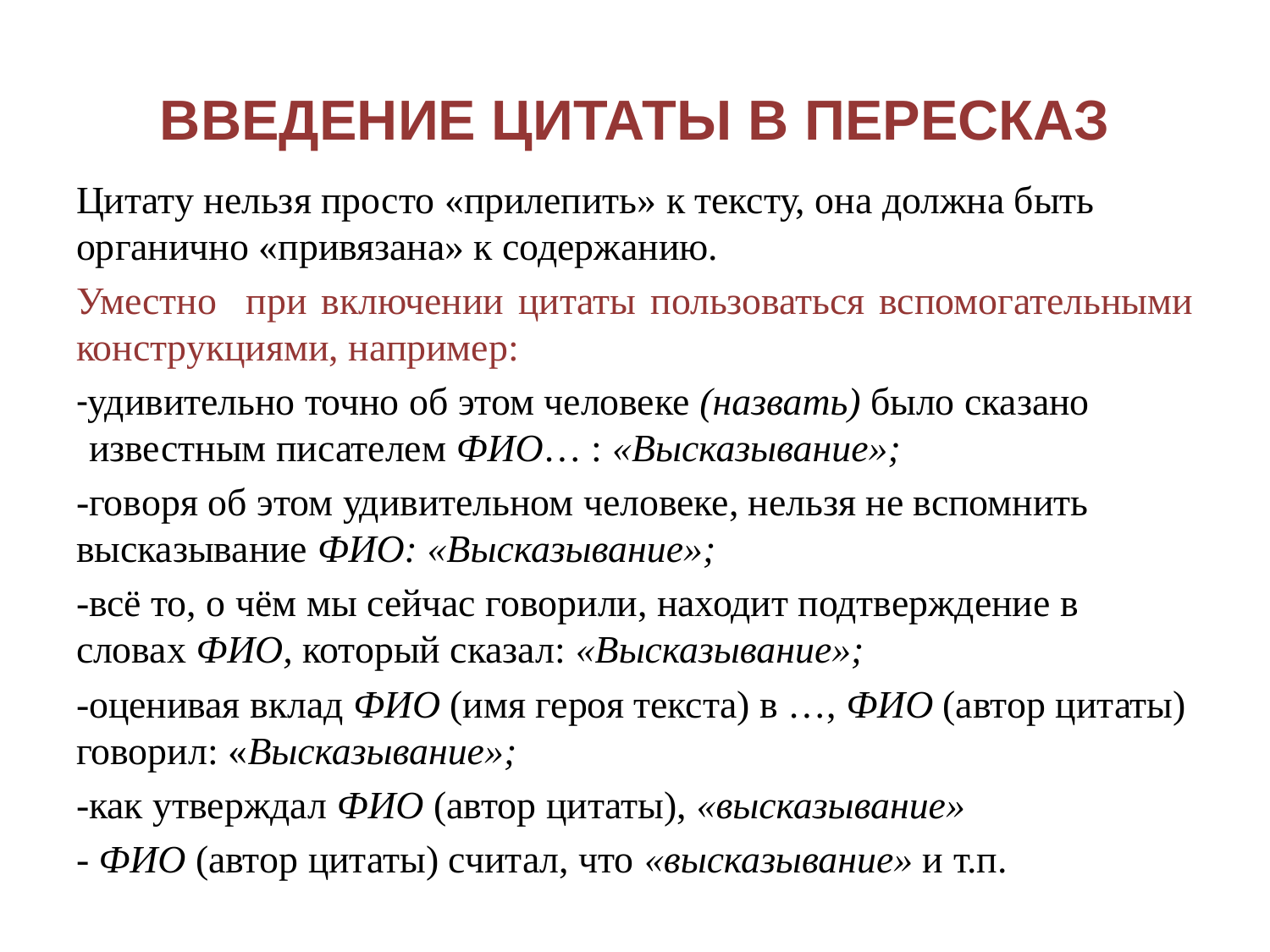

# ВВЕДЕНИЕ ЦИТАТЫ В ПЕРЕСКАЗ
Цитату нельзя просто «прилепить» к тексту, она должна быть органично «привязана» к содержанию.
Уместно  при включении цитаты пользоваться вспомогательными конструкциями, например:
-удивительно точно об этом человеке (назвать) было сказано известным писателем ФИО… : «Высказывание»;
-говоря об этом удивительном человеке, нельзя не вспомнить высказывание ФИО: «Высказывание»;
-всё то, о чём мы сейчас говорили, находит подтверждение в словах ФИО, который сказал: «Высказывание»;
-оценивая вклад ФИО (имя героя текста) в …, ФИО (автор цитаты) говорил: «Высказывание»;
-как утверждал ФИО (автор цитаты), «высказывание»
- ФИО (автор цитаты) считал, что «высказывание» и т.п.